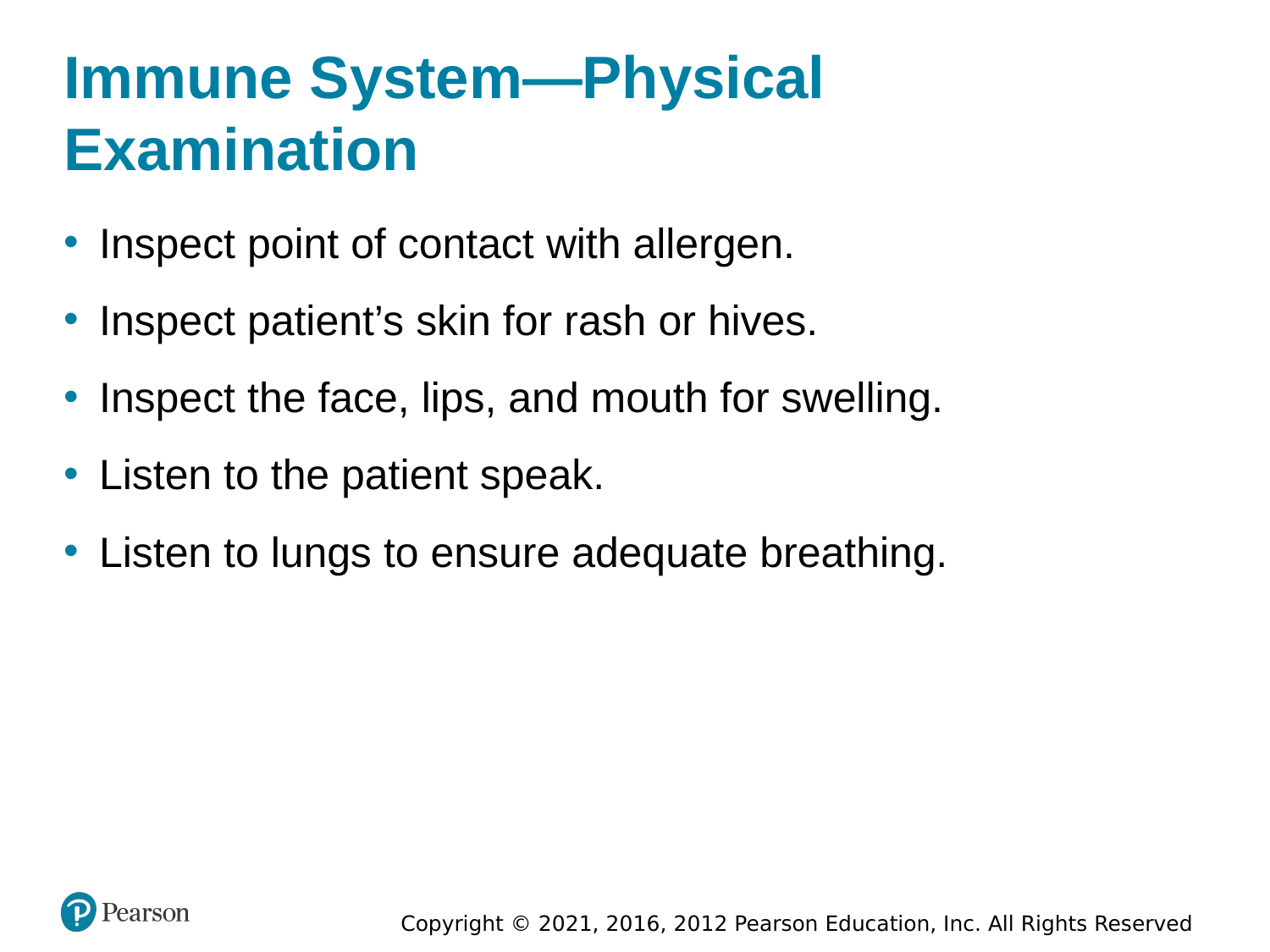

# Immune System—Physical Examination
Inspect point of contact with allergen.
Inspect patient’s skin for rash or hives.
Inspect the face, lips, and mouth for swelling.
Listen to the patient speak.
Listen to lungs to ensure adequate breathing.